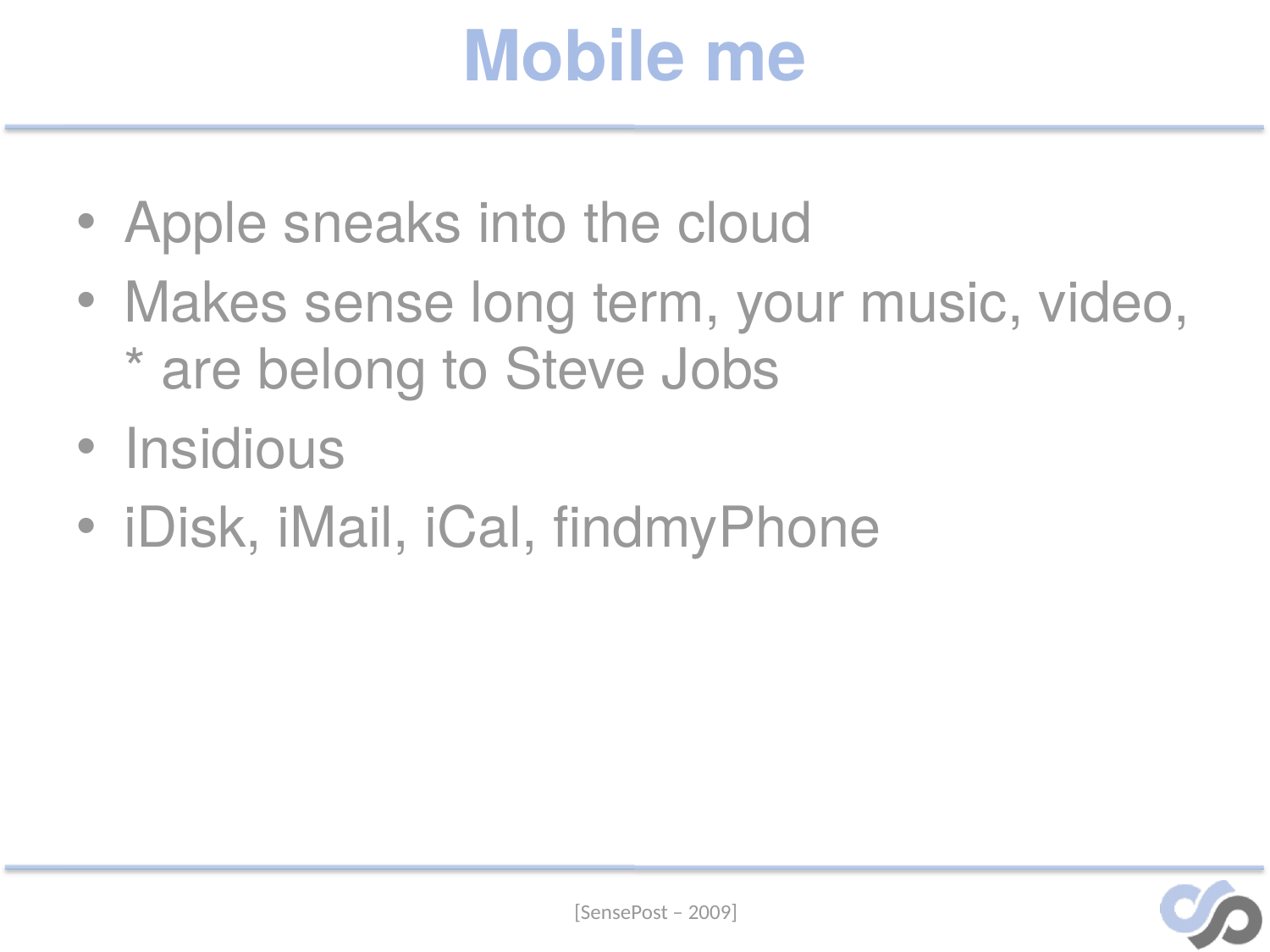

# Mobile me
Apple sneaks into the cloud
Makes sense long term, your music, video, * are belong to Steve Jobs
Insidious
iDisk, iMail, iCal, findmyPhone